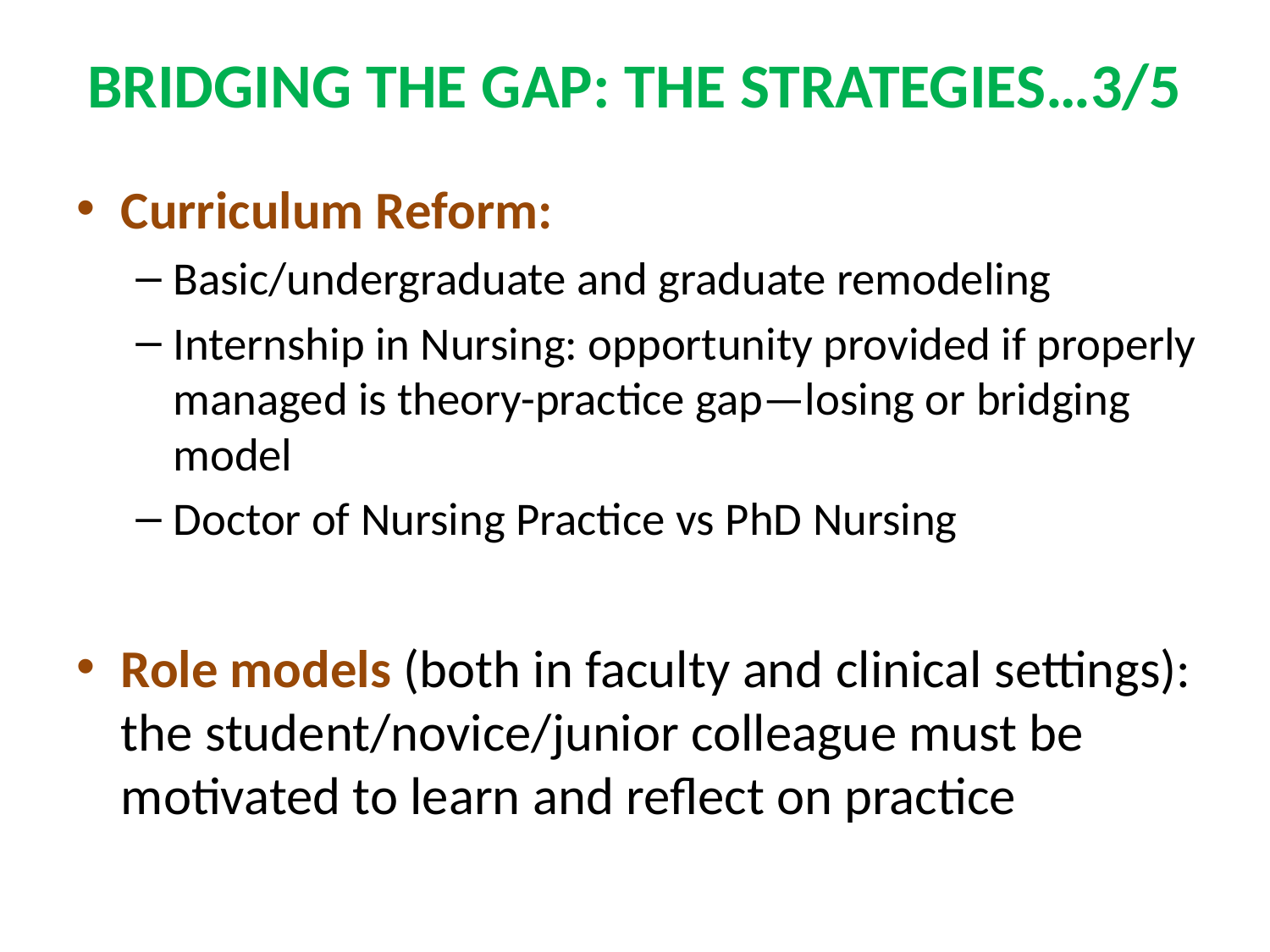

# BRIDGING THE GAP: THE STRATEGIES…3/5
Curriculum Reform:
Basic/undergraduate and graduate remodeling
Internship in Nursing: opportunity provided if properly managed is theory-practice gap—losing or bridging model
Doctor of Nursing Practice vs PhD Nursing

Role models (both in faculty and clinical settings): the student/novice/junior colleague must be motivated to learn and reflect on practice